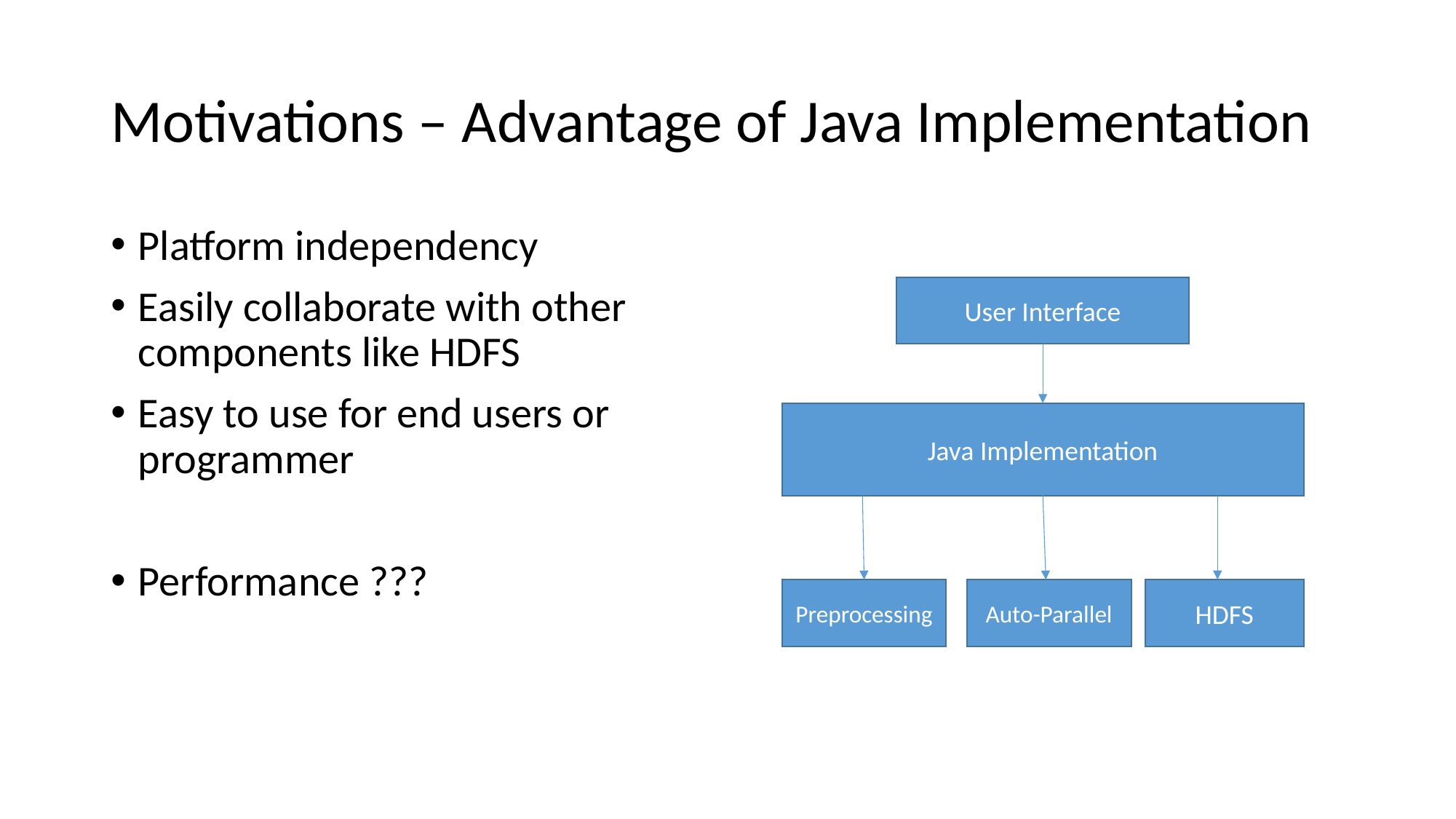

# Motivations – Advantage of Java Implementation
Platform independency
Easily collaborate with other components like HDFS
Easy to use for end users or programmer

Performance ???

User Interface
Java Implementation
Preprocessing
Auto-Parallel
HDFS